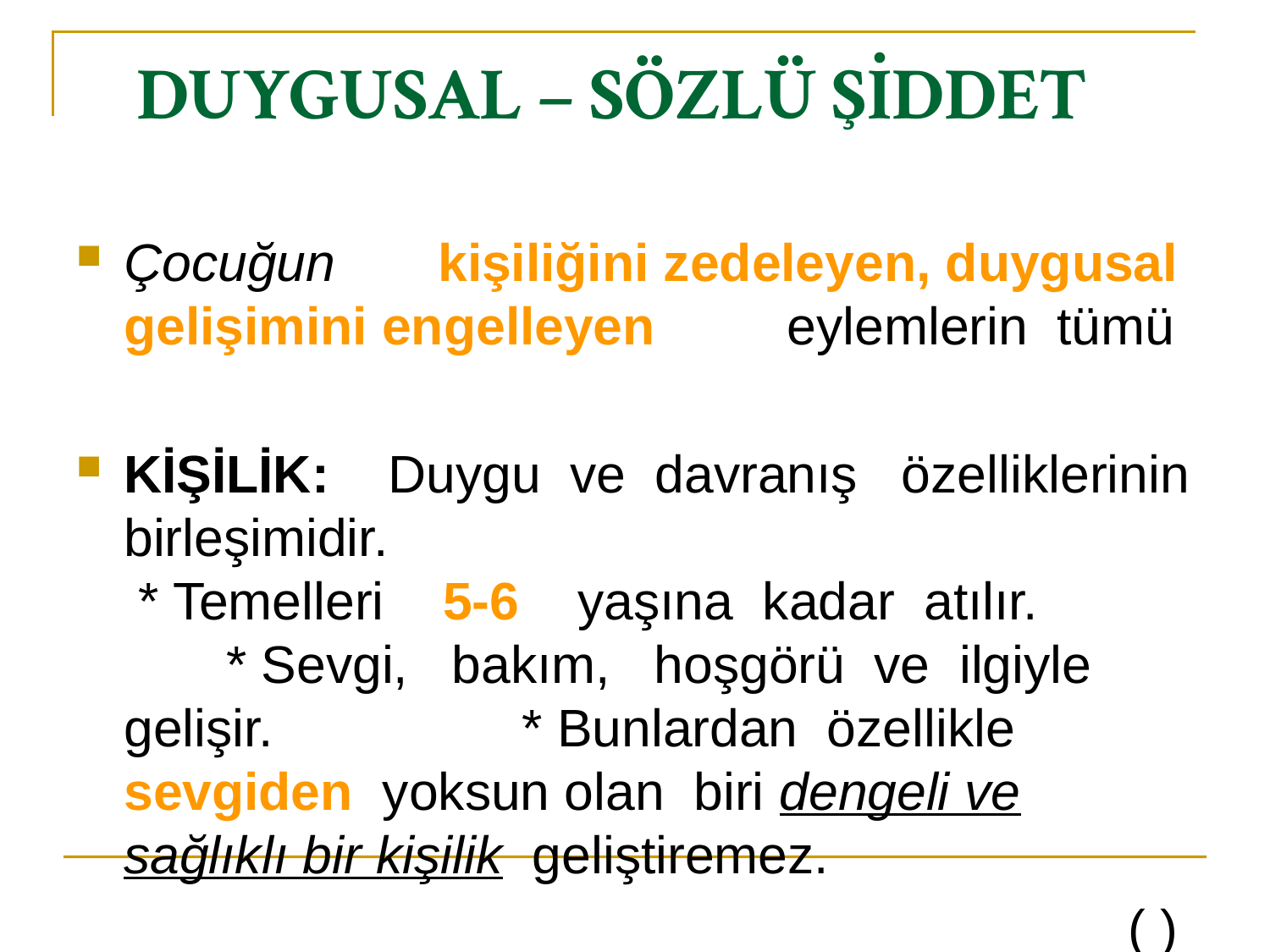

# DUYGUSAL – SÖZLÜ ŞİDDET
Çocuğun       kişiliğini zedeleyen, duygusal gelişimini engelleyen         eylemlerin  tümü

KİŞİLİK:    Duygu  ve  davranış   özelliklerinin birleşimidir.                                                         * Temelleri    5-6    yaşına  kadar  atılır.                  * Sevgi,   bakım,   hoşgörü  ve  ilgiyle   gelişir.                 * Bunlardan  özellikle  sevgiden  yoksun olan  biri dengeli ve sağlıklı bir kişilik  geliştiremez.
                                                                        ( )